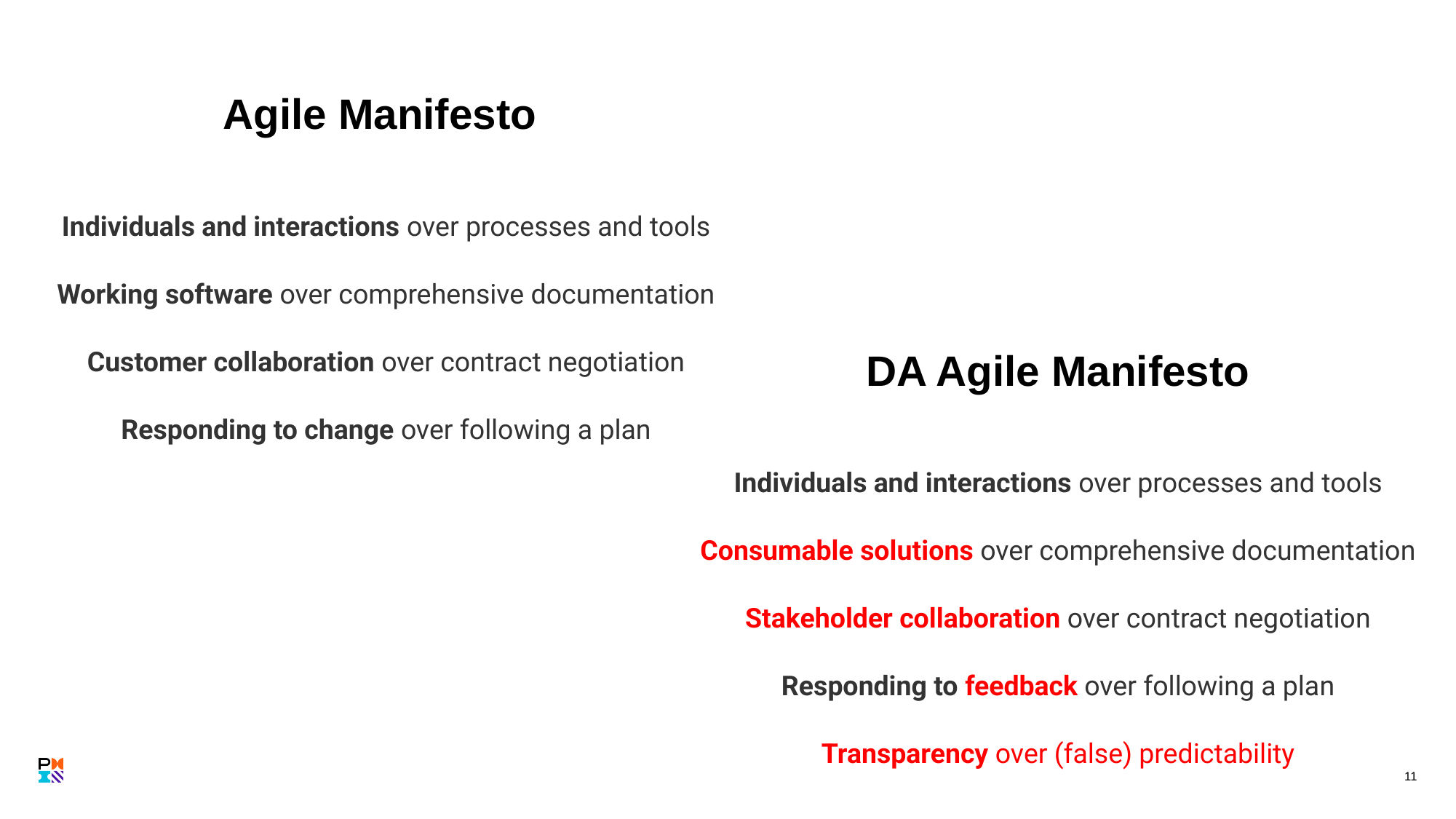

# Agile Manifesto
Individuals and interactions over processes and tools
Working software over comprehensive documentation
Customer collaboration over contract negotiation
Responding to change over following a plan

DA Agile Manifesto
Individuals and interactions over processes and tools
Consumable solutions over comprehensive documentation
Stakeholder collaboration over contract negotiation
Responding to feedback over following a plan
Transparency over (false) predictability

11